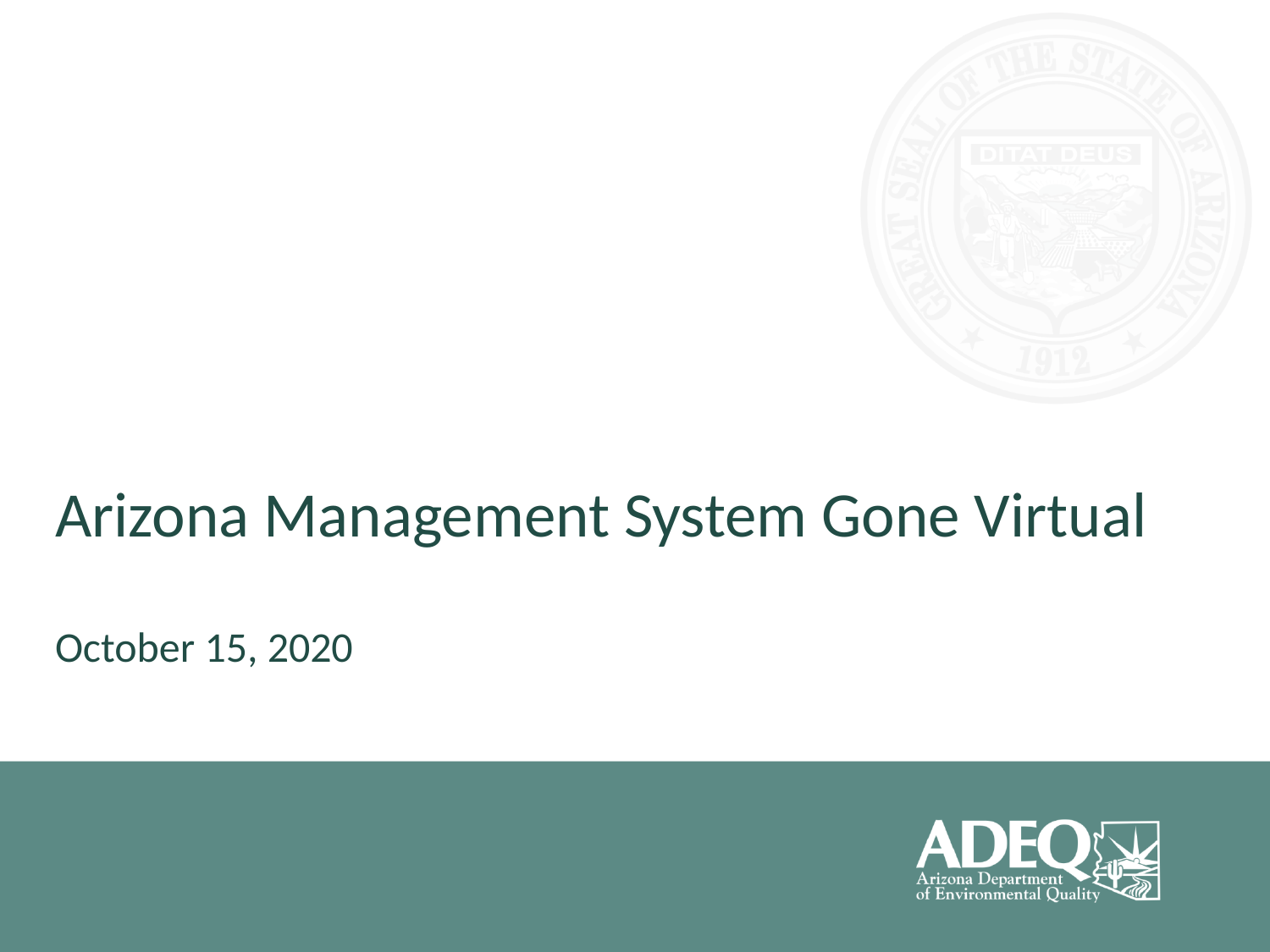

# Arizona Management System Gone Virtual
October 15, 2020